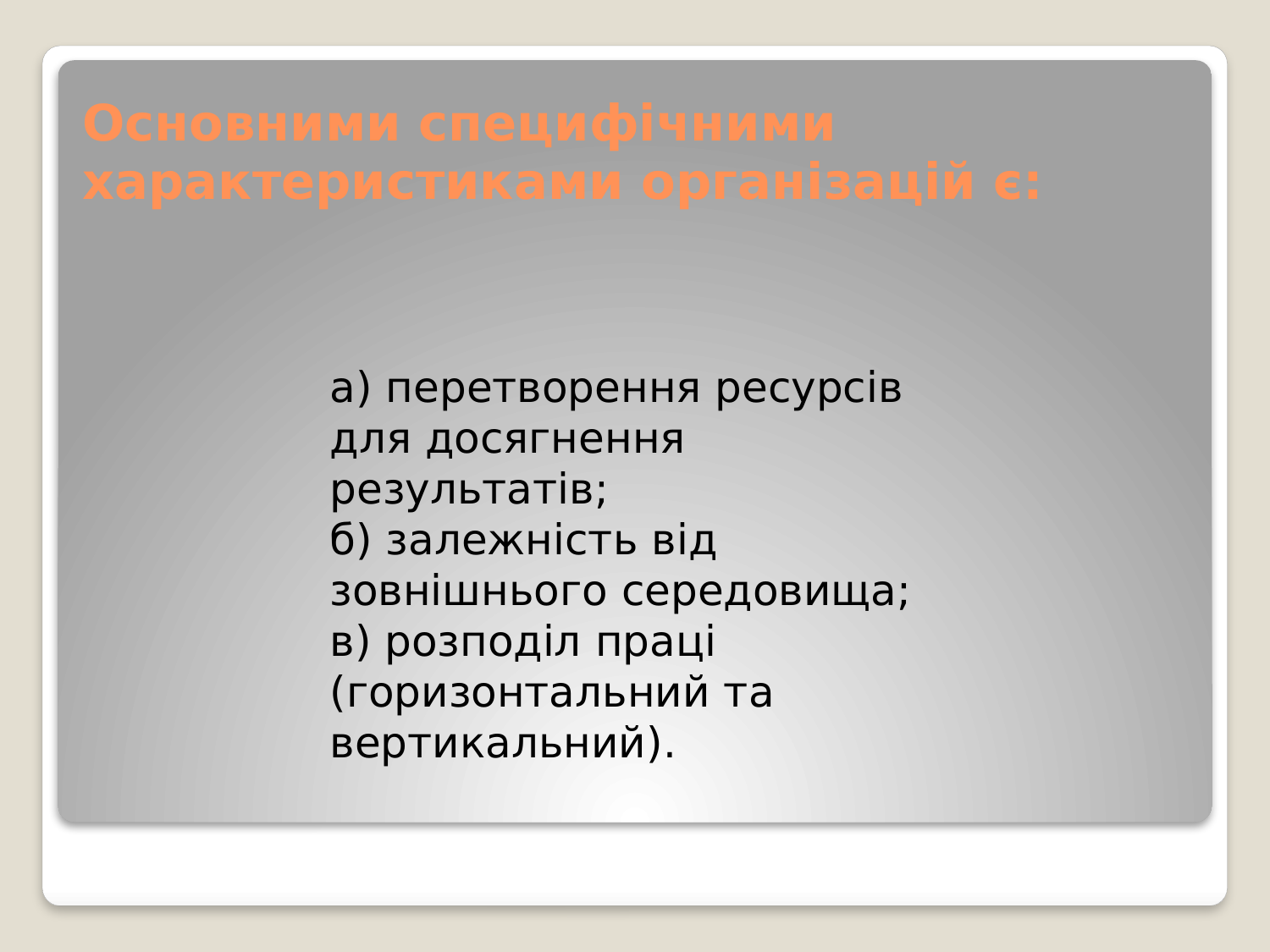

# Основними специфічними характеристиками організацій є:
а) перетворення ресурсів для досягнення результатів;
б) залежність від зовнішнього середовища;
в) розподіл праці (горизонтальний та вертикальний).